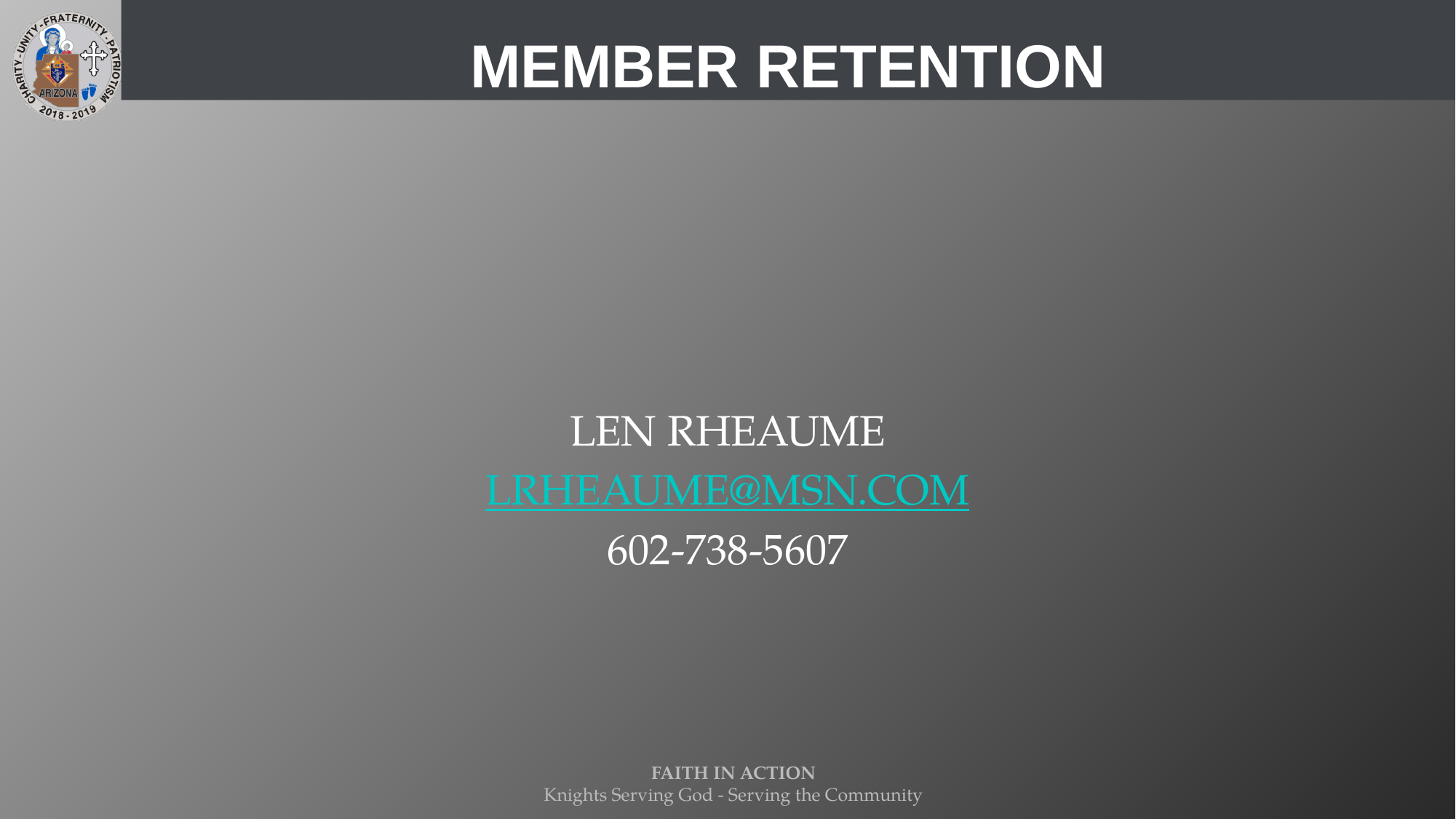

# MEMBER RETENTION
LEN RHEAUME
LRHEAUME@MSN.COM
602-738-5607
FAITH IN ACTION
Knights Serving God - Serving the Community